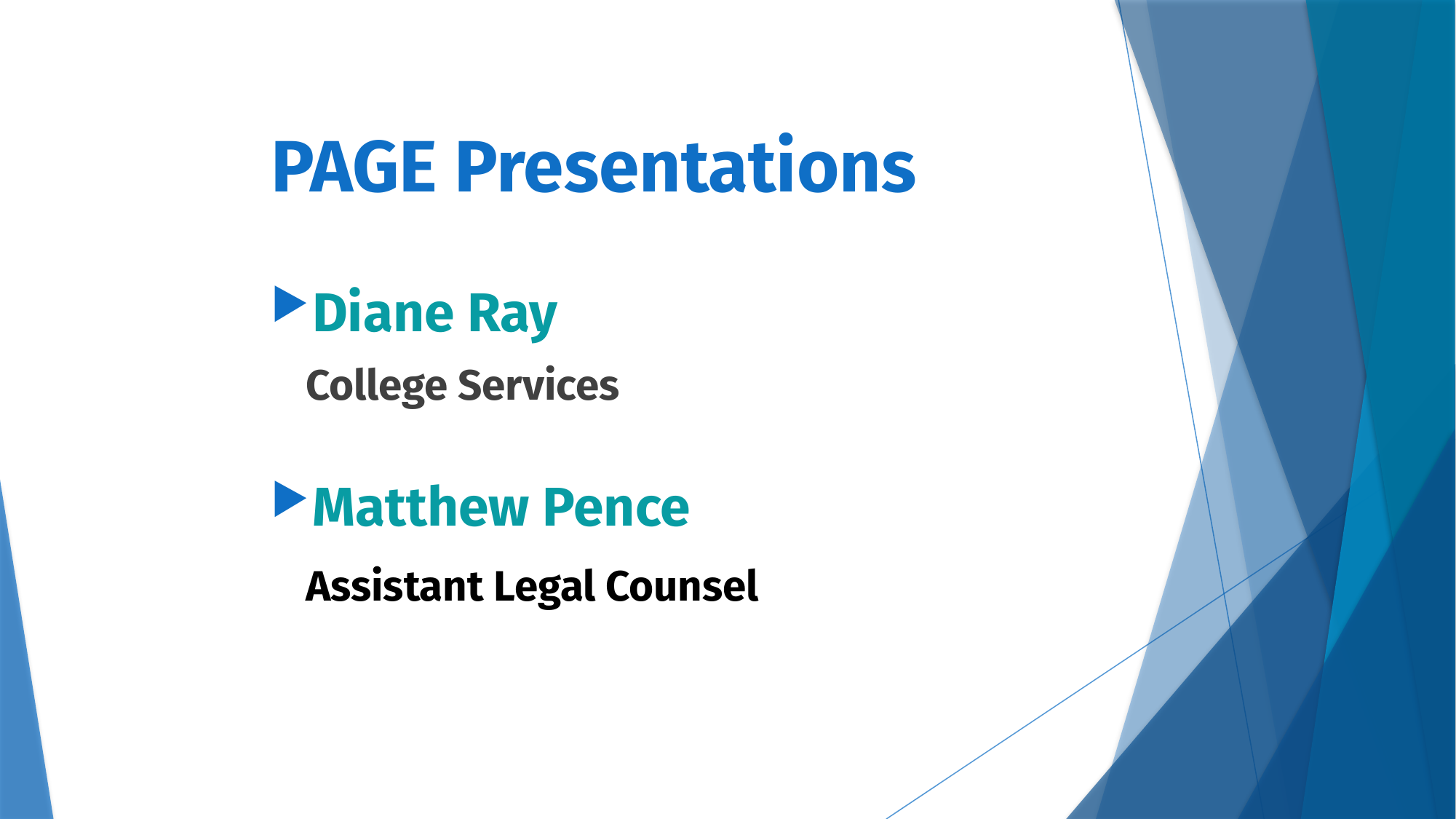

# PAGE Presentations
Diane Ray
    College Services

Matthew Pence
   Assistant Legal Counsel